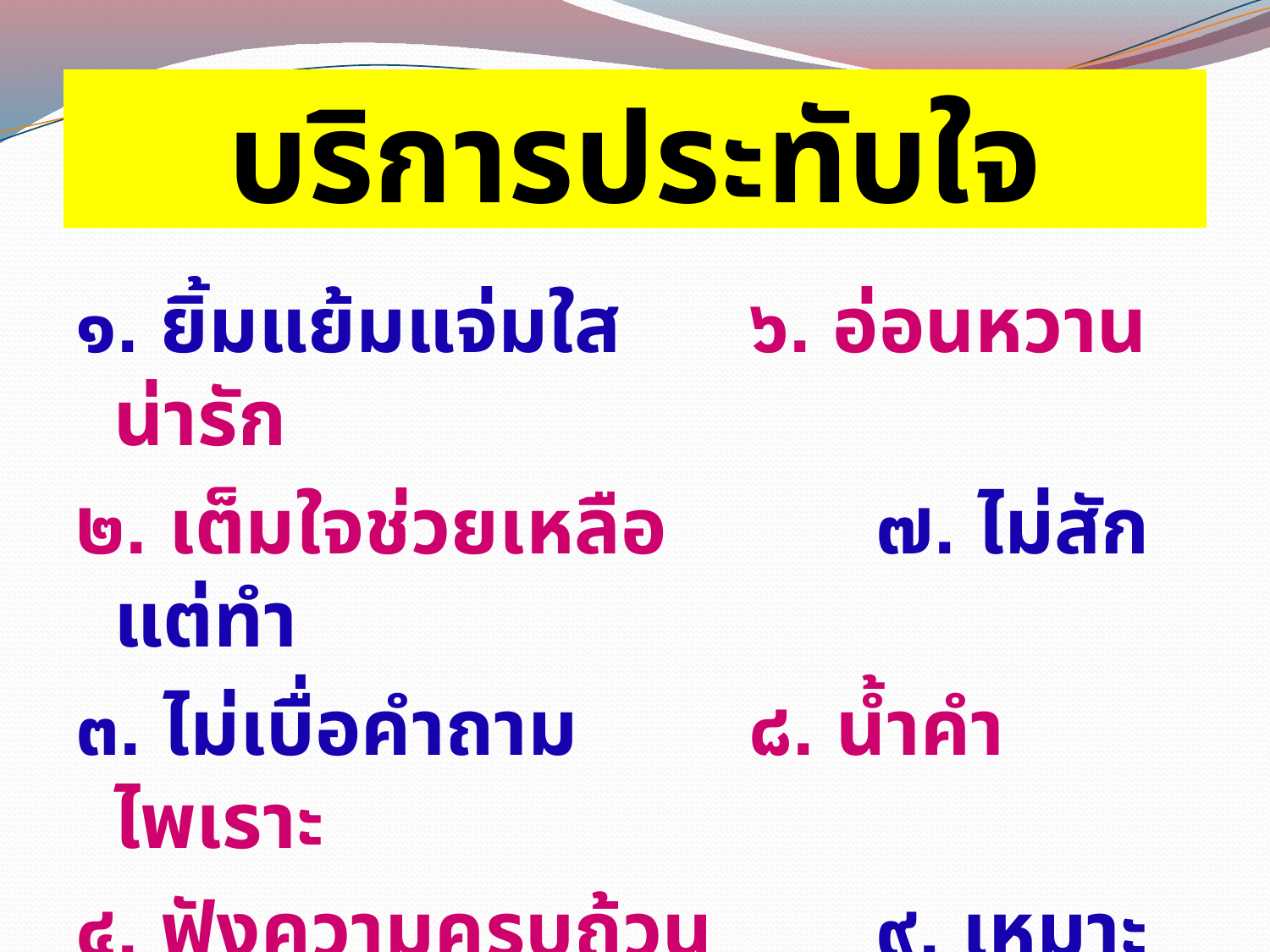

# บริการประทับใจ
๑. ยิ้มแย้มแจ่มใส		๖. อ่อนหวานน่ารัก
๒. เต็มใจช่วยเหลือ 		๗. ไม่สักแต่ทำ
๓. ไม่เบื่อคำถาม 		๘. น้ำคำไพเราะ
๔. ฟังความครบถ้วน 		๙. เหมาะสมสถานที่
๕. รีบด่วนบริการ 		๑๐. ไม่มีนอกใน